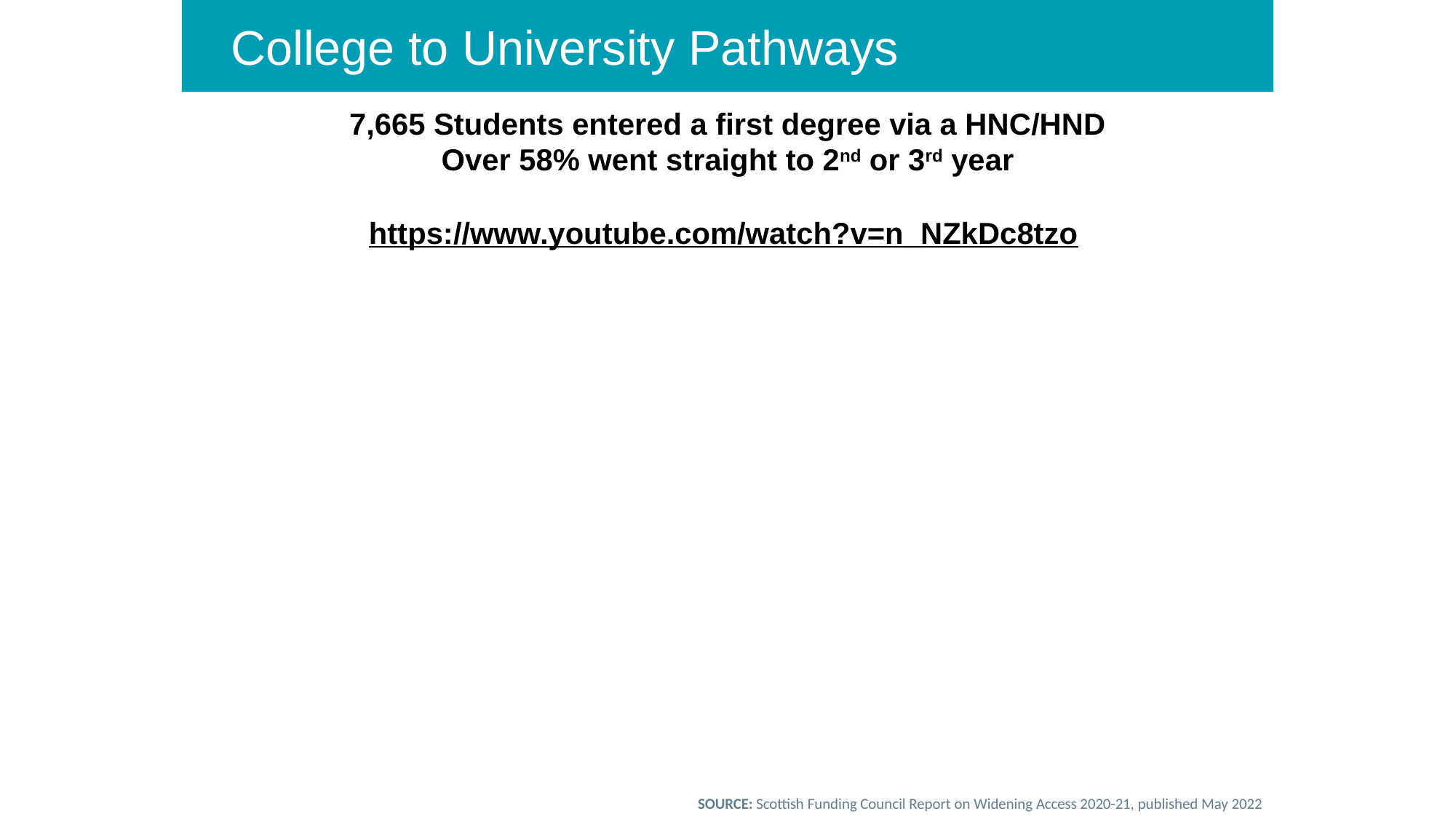

College to University Pathways
7,665 Students entered a first degree via a HNC/HND
Over 58% went straight to 2nd or 3rd year

https://www.youtube.com/watch?v=n_NZkDc8tzo

‪
Title
SOURCE: Scottish Funding Council Report on Widening Access 2020-21, published May 2022